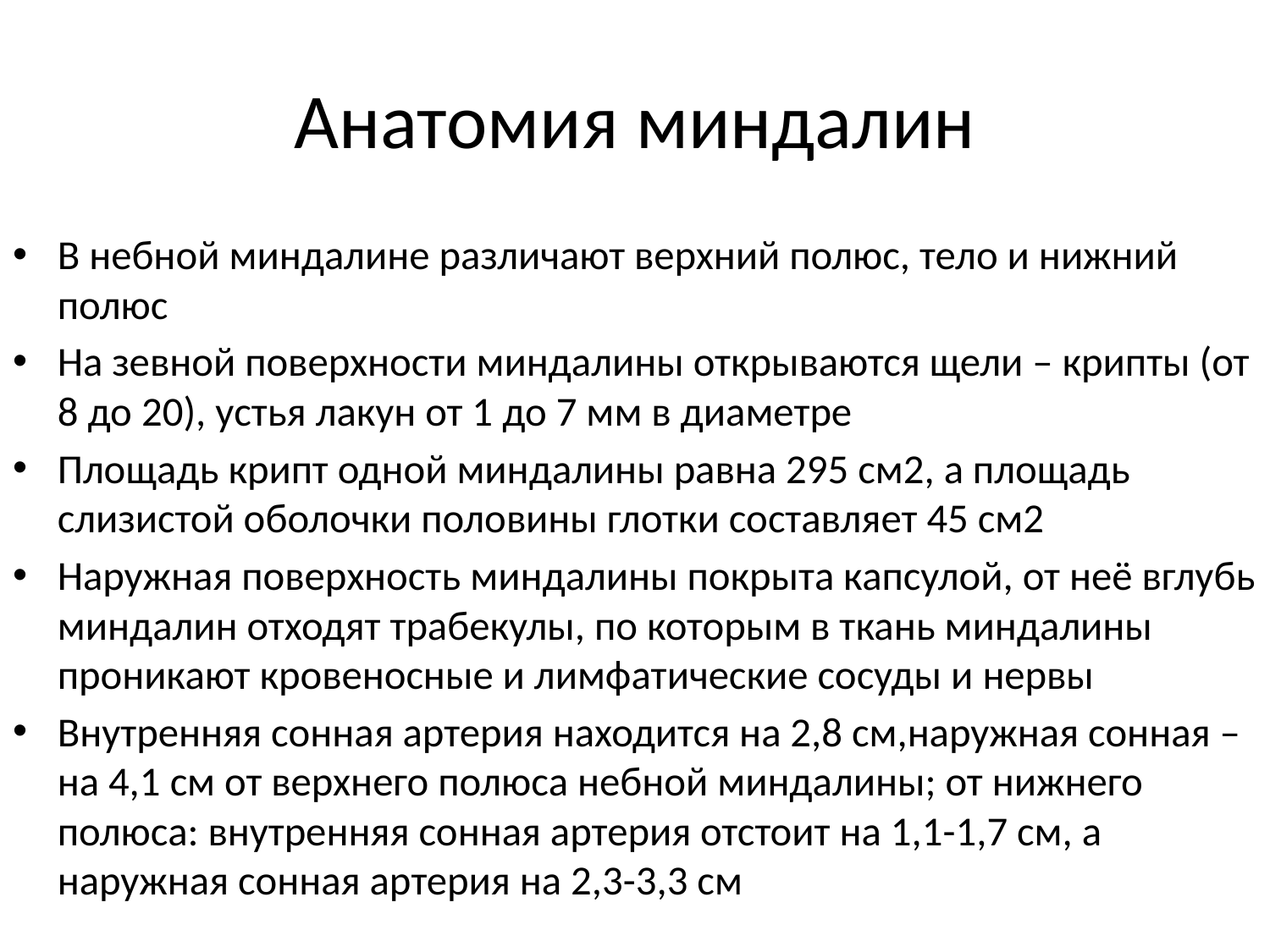

# Анатомия миндалин
В небной миндалине различают верхний полюс, тело и нижний полюс
На зевной поверхности миндалины открываются щели – крипты (от 8 до 20), устья лакун от 1 до 7 мм в диаметре
Площадь крипт одной миндалины равна 295 см2, а площадь слизистой оболочки половины глотки составляет 45 см2
Наружная поверхность миндалины покрыта капсулой, от неё вглубь миндалин отходят трабекулы, по которым в ткань миндалины проникают кровеносные и лимфатические сосуды и нервы
Внутренняя сонная артерия находится на 2,8 см,наружная сонная – на 4,1 см от верхнего полюса небной миндалины; от нижнего полюса: внутренняя сонная артерия отстоит на 1,1-1,7 см, а наружная сонная артерия на 2,3-3,3 см